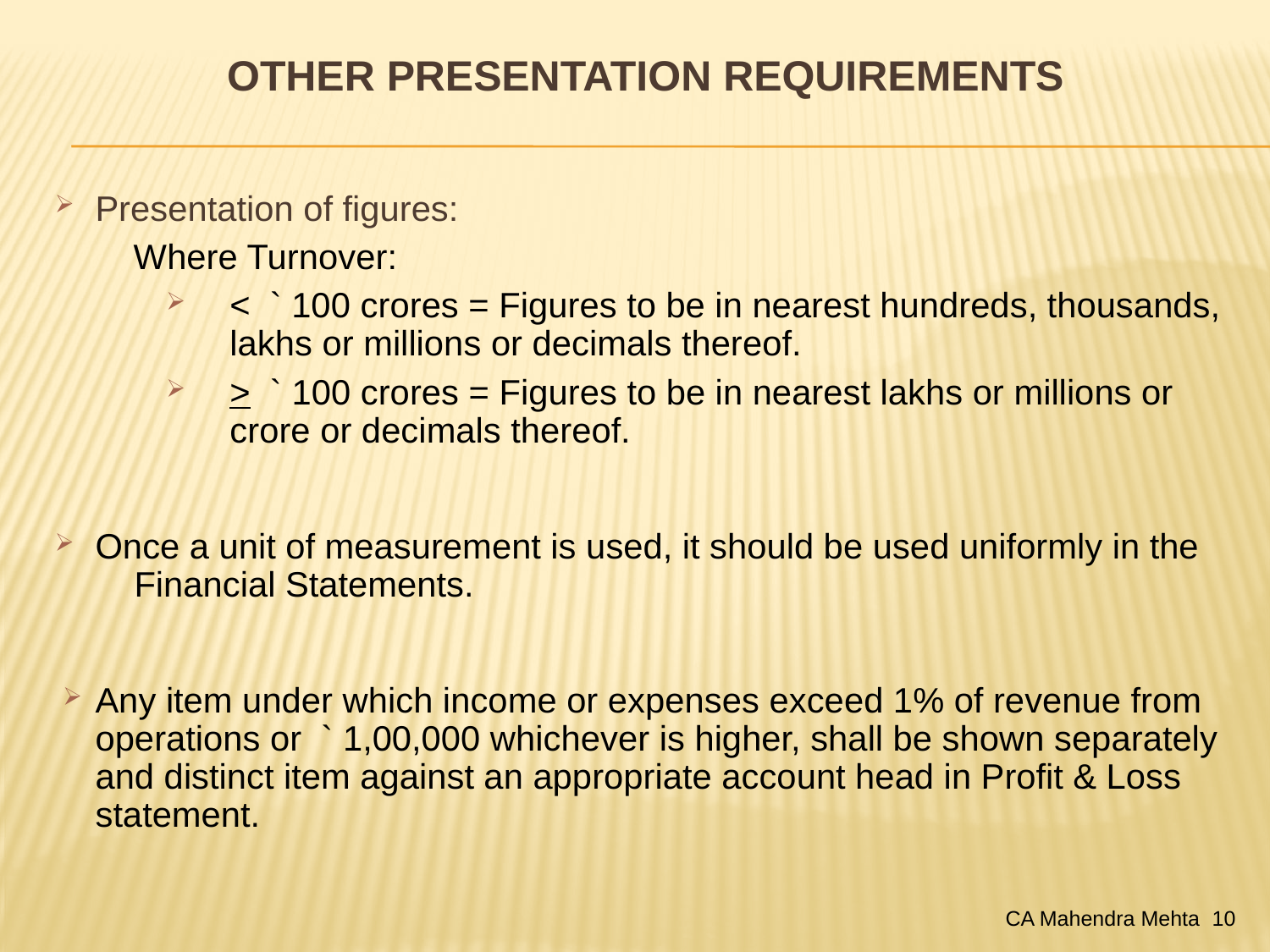

# OTHER Presentation REQUIREMENTS
Presentation of figures:
Where Turnover:
<  ` 100 crores = Figures to be in nearest hundreds, thousands, lakhs or millions or decimals thereof.
>  ` 100 crores = Figures to be in nearest lakhs or millions or crore or decimals thereof.

Once a unit of measurement is used, it should be used uniformly in the        Financial Statements.

Any item under which income or expenses exceed 1% of revenue from operations or  ` 1,00,000 whichever is higher, shall be shown separately and distinct item against an appropriate account head in Profit & Loss statement.

CA Mahendra Mehta  10